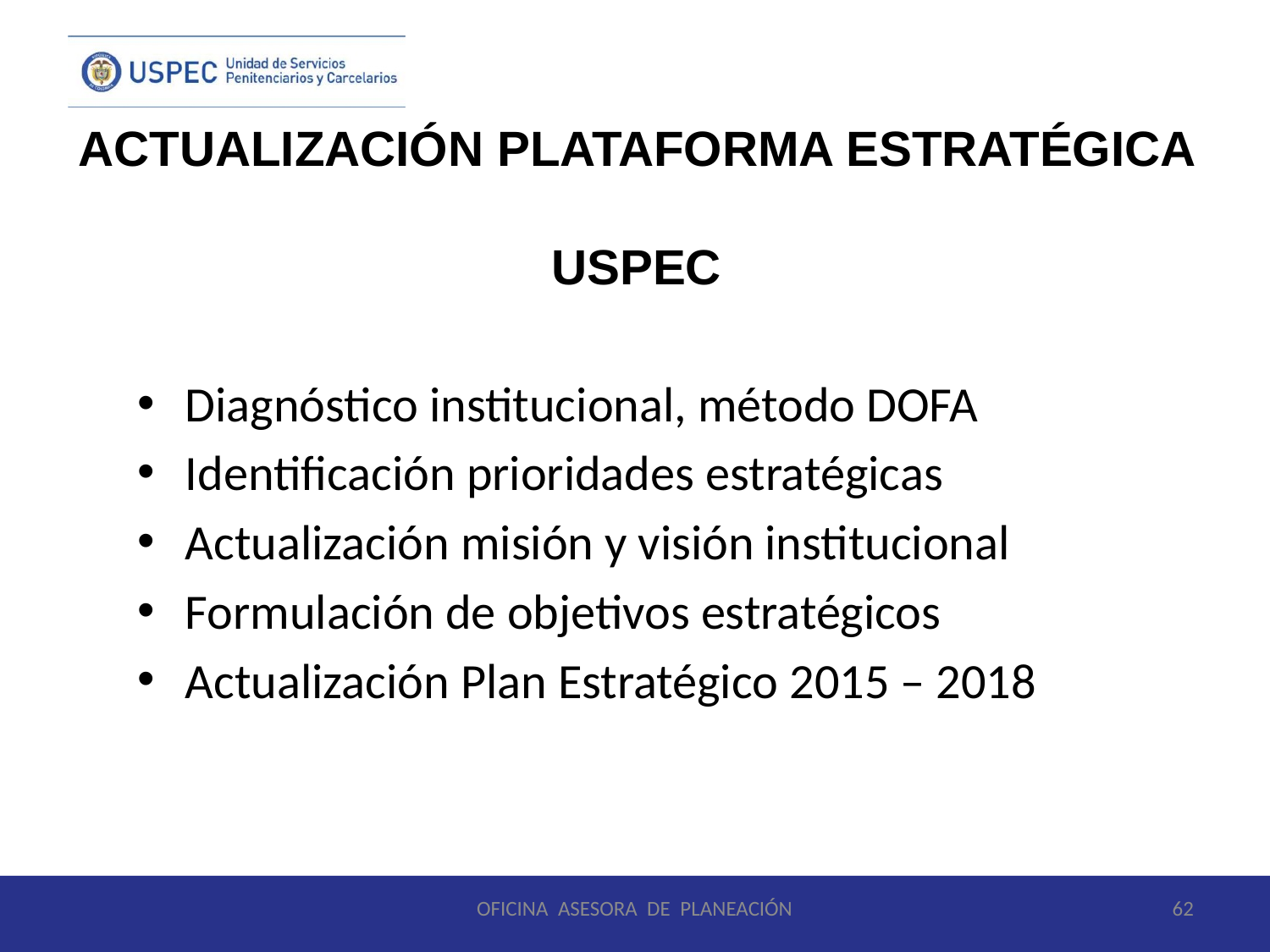

# ACTUALIZACIÓN PLATAFORMA ESTRATÉGICA USPEC
Diagnóstico institucional, método DOFA
Identificación prioridades estratégicas
Actualización misión y visión institucional
Formulación de objetivos estratégicos
Actualización Plan Estratégico 2015 – 2018

OFICINA  ASESORA  DE  PLANEACIÓN
62